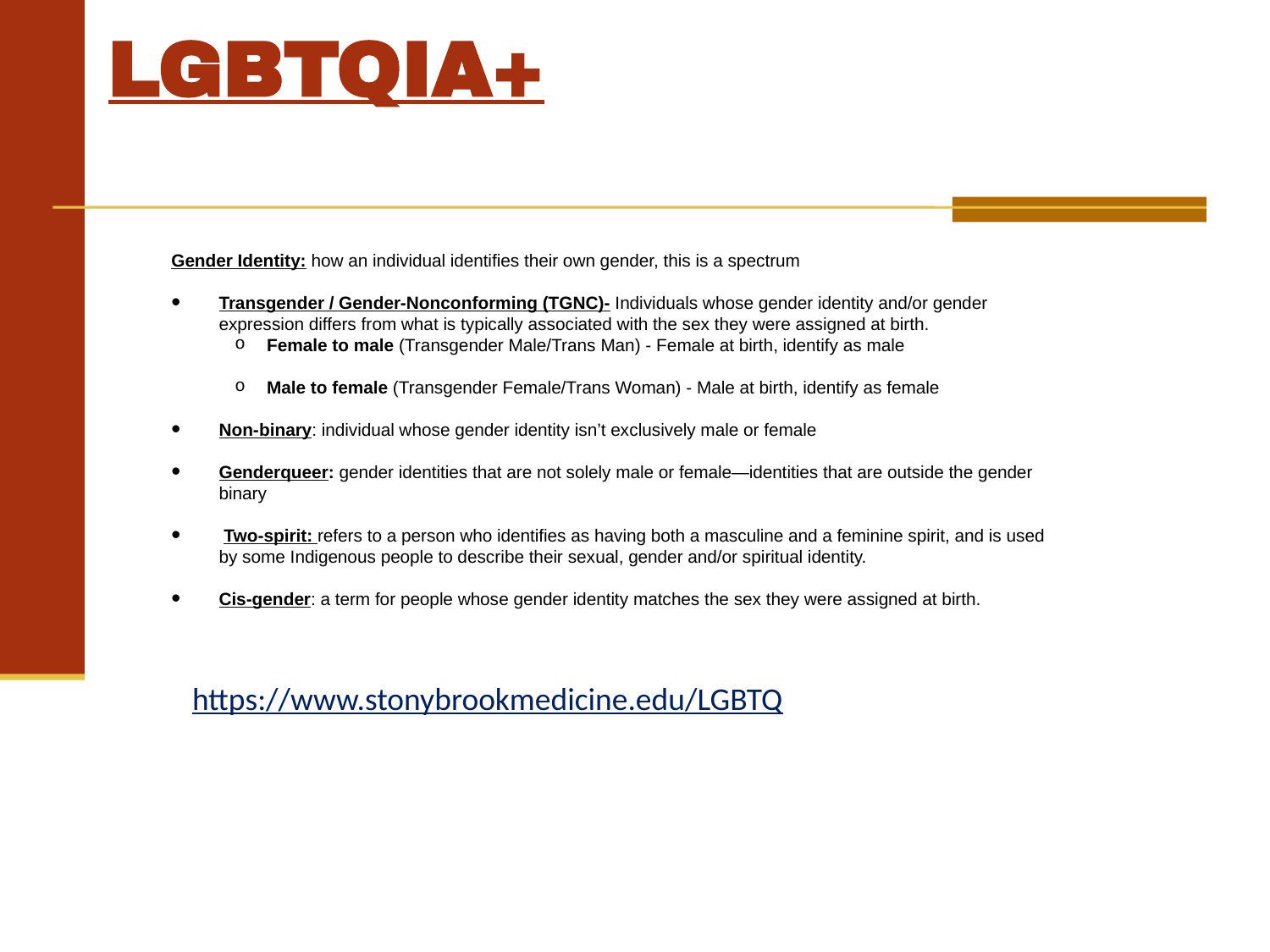

# LGBTQIA+
Gender Identity: how an individual identifies their own gender, this is a spectrum

Transgender / Gender-Nonconforming (TGNC)- Individuals whose gender identity and/or gender expression differs from what is typically associated with the sex they were assigned at birth.
Female to male (Transgender Male/Trans Man) - Female at birth, identify as male

Male to female (Transgender Female/Trans Woman) - Male at birth, identify as female

Non-binary: individual whose gender identity isn’t exclusively male or female

Genderqueer: gender identities that are not solely male or female‍—‌identities that are outside the gender binary

 Two-spirit: refers to a person who identifies as having both a masculine and a feminine spirit, and is used by some Indigenous people to describe their sexual, gender and/or spiritual identity.

Cis-gender: a term for people whose gender identity matches the sex they were assigned at birth.
https://www.stonybrookmedicine.edu/LGBTQ